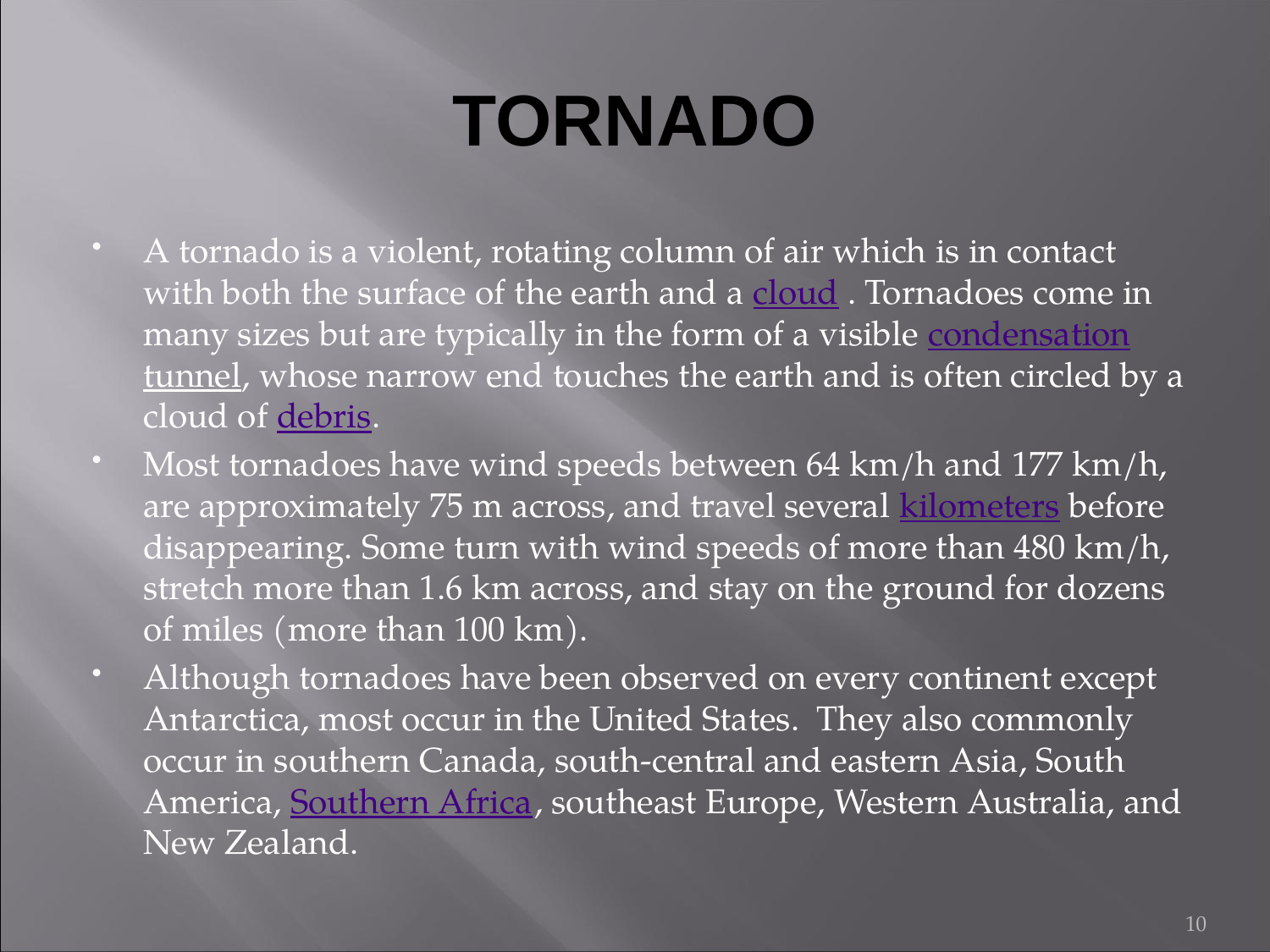

# TORNADO
A tornado is a violent, rotating column of air which is in contact with both the surface of the earth and a cloud . Tornadoes come in many sizes but are typically in the form of a visible condensation tunnel, whose narrow end touches the earth and is often circled by a cloud of debris.
Most tornadoes have wind speeds between 64 km/h and 177 km/h, are approximately 75 m across, and travel several kilometers before disappearing. Some turn with wind speeds of more than 480 km/h, stretch more than 1.6 km across, and stay on the ground for dozens of miles (more than 100 km).
Although tornadoes have been observed on every continent except Antarctica, most occur in the United States.  They also commonly occur in southern Canada, south-central and eastern Asia, South America, Southern Africa, southeast Europe, Western Australia, and New Zealand.

10